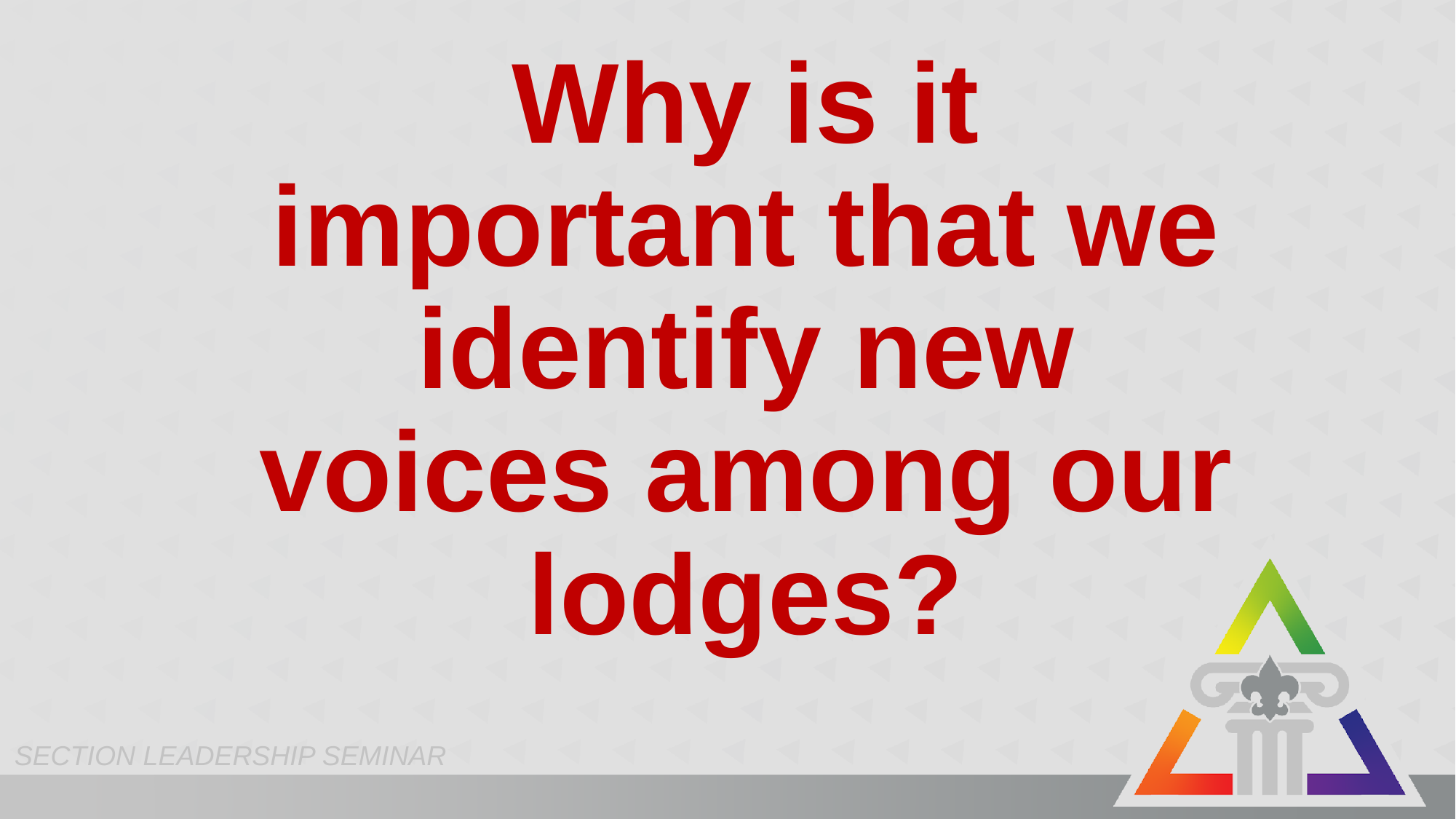

Why is it important that we identify new voices among our lodges?